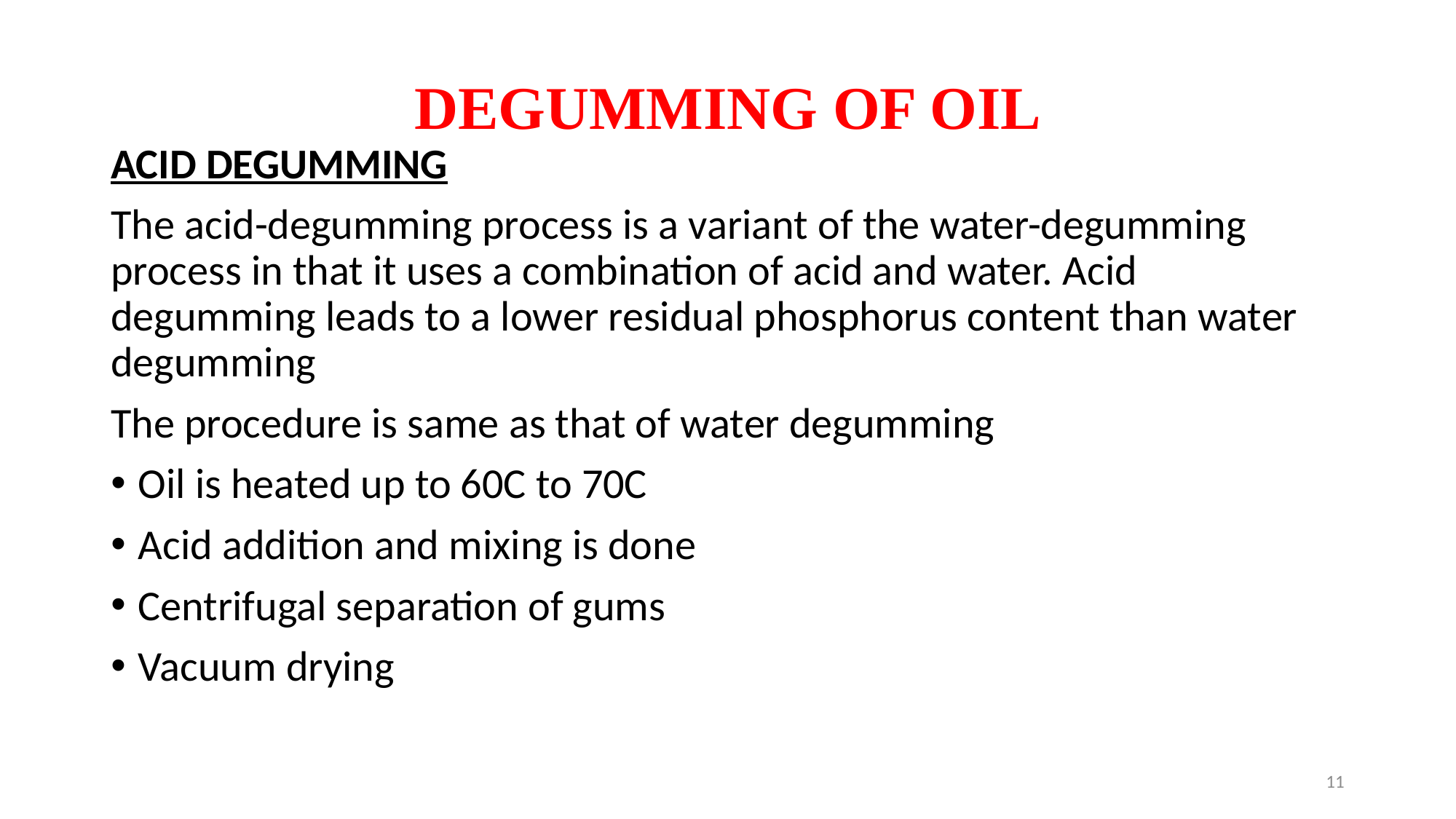

# DEGUMMING OF OIL
ACID DEGUMMING
The acid-degumming process is a variant of the water-degumming process in that it uses a combination of acid and water. Acid degumming leads to a lower residual phosphorus content than water degumming
The procedure is same as that of water degumming
Oil is heated up to 60C to 70C
Acid addition and mixing is done
Centrifugal separation of gums
Vacuum drying

11